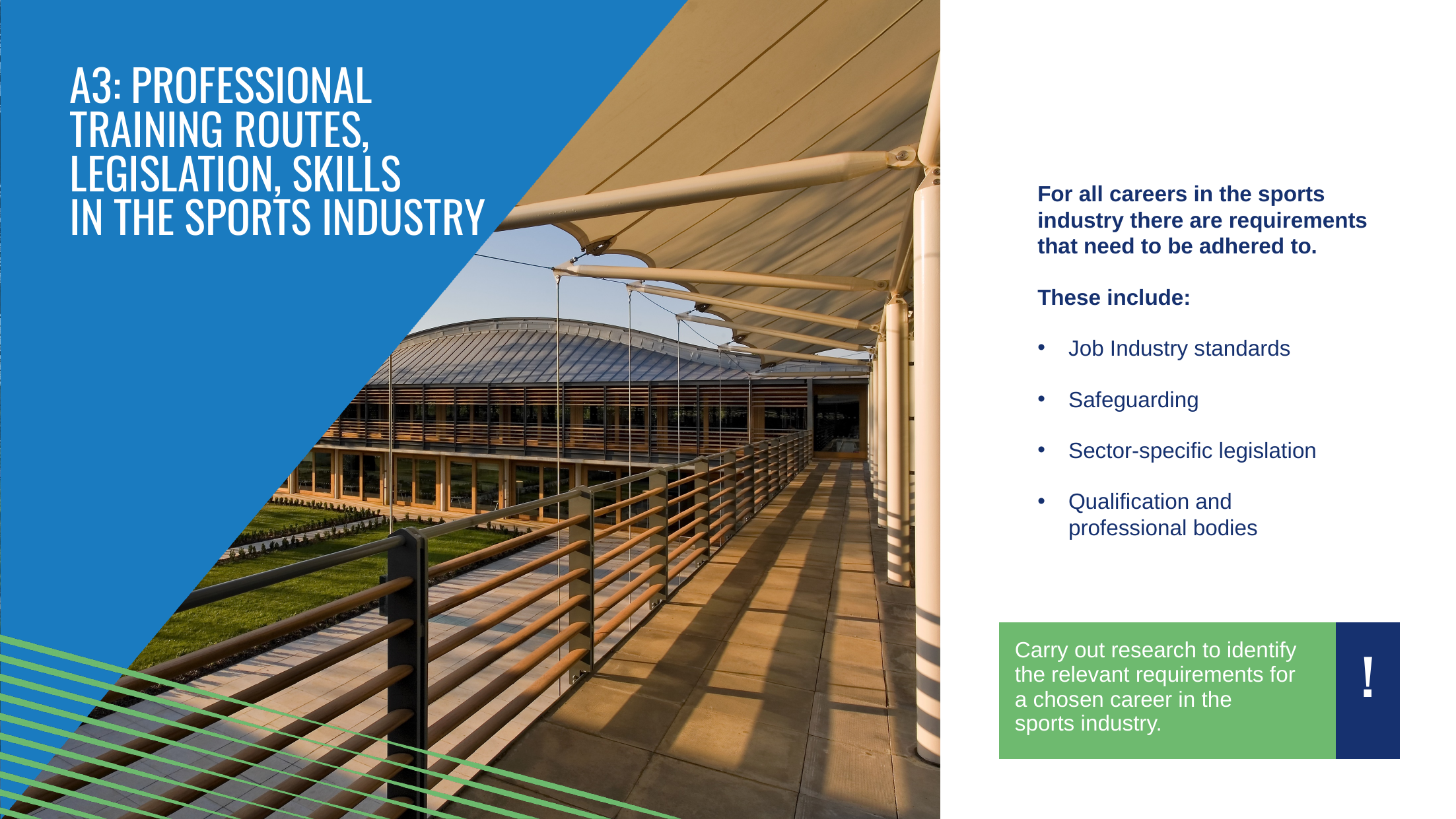

A3: professional training routes, legislation, skills
in the sports industry
For all careers in the sports industry there are requirements that need to be adhered to.
These include:
Job Industry standards
Safeguarding
Sector-specific legislation
Qualification and
professional bodies

| Carry out research to identify the relevant requirements for a chosen career in the sports industry. | ! |
| --- | --- |